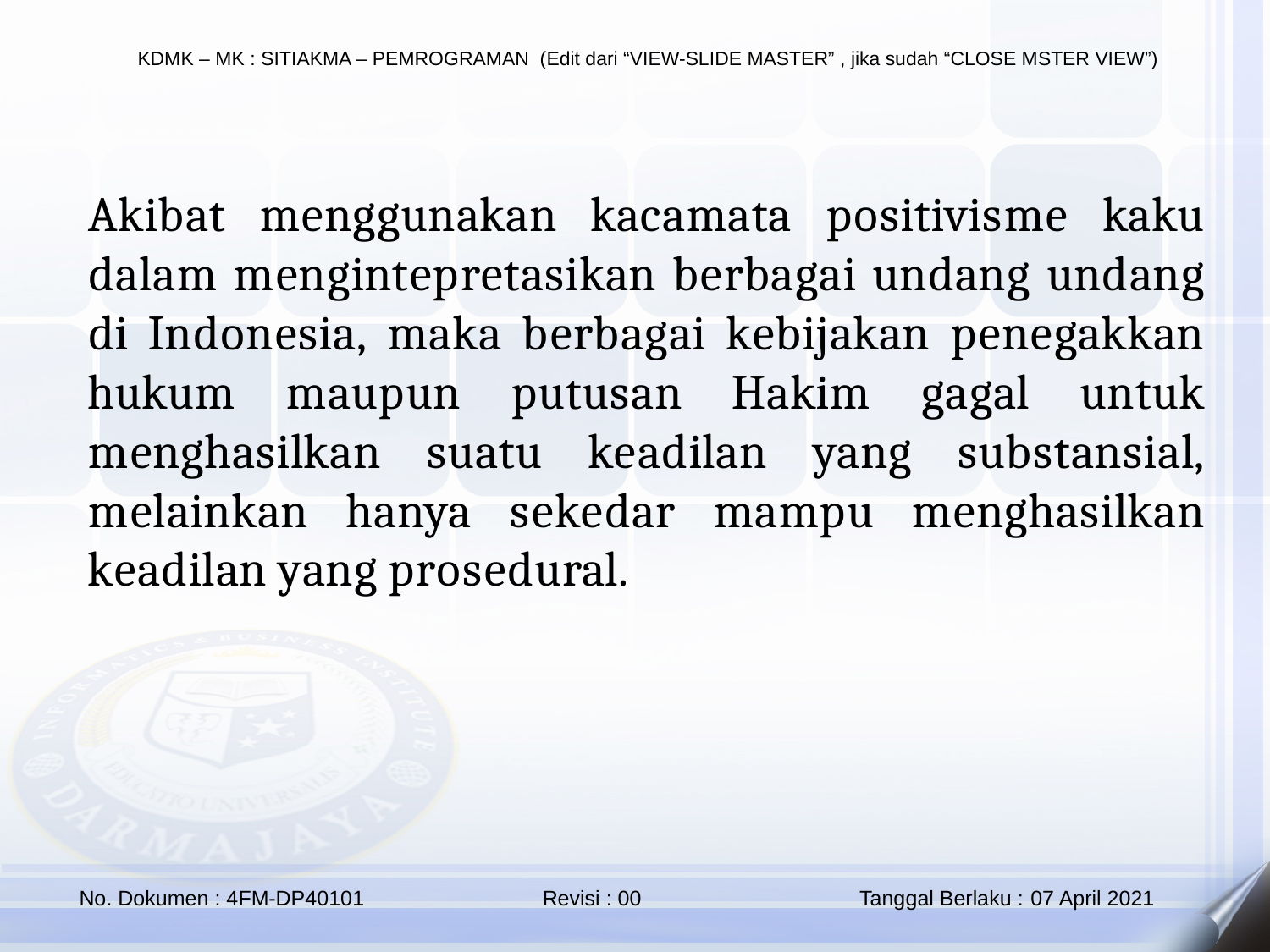

Akibat menggunakan kacamata positivisme kaku dalam mengintepretasikan berbagai undang undang di Indonesia, maka berbagai kebijakan penegakkan hukum maupun putusan Hakim gagal untuk menghasilkan suatu keadilan yang substansial, melainkan hanya sekedar mampu menghasilkan keadilan yang prosedural.